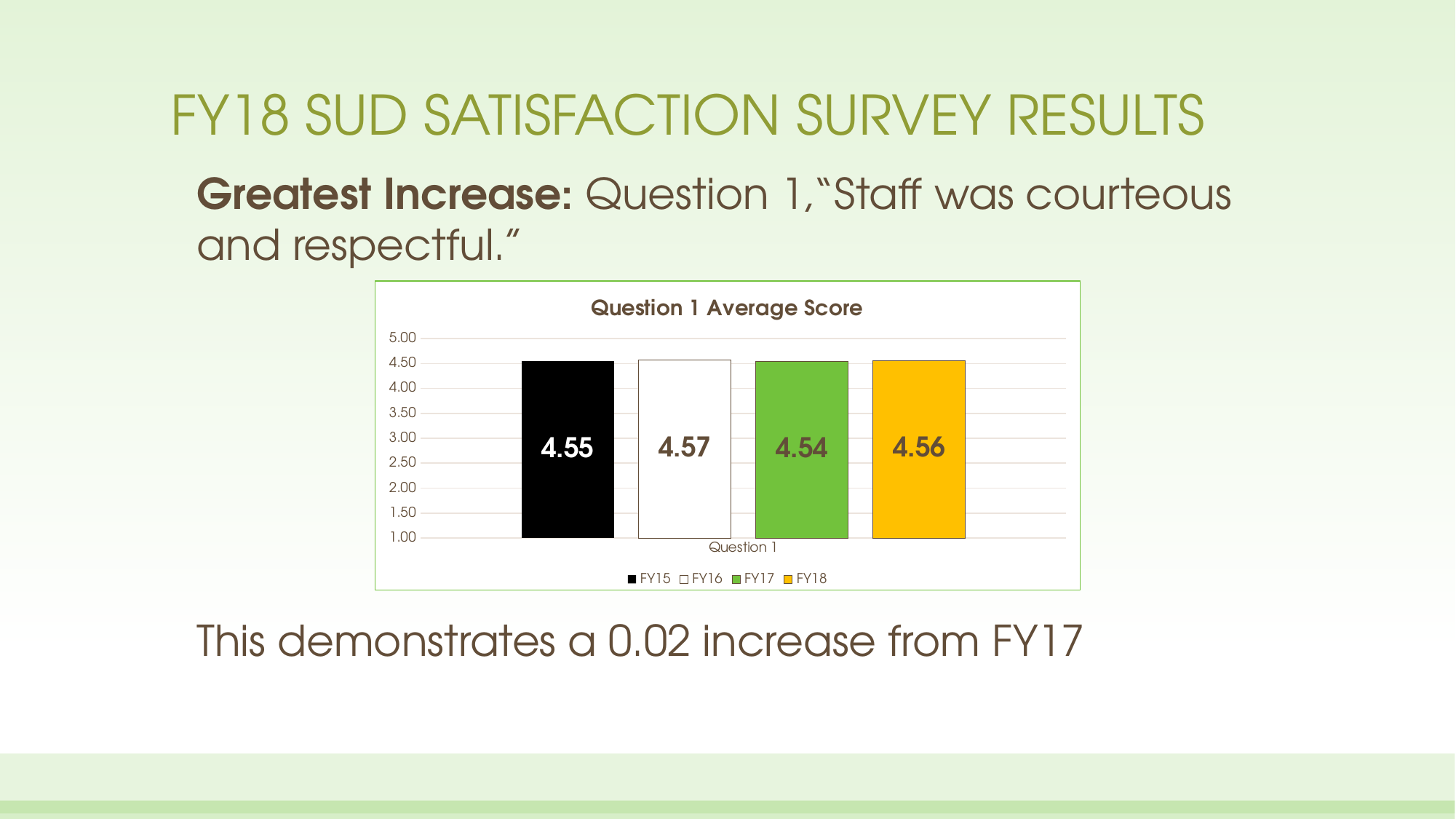

# FY18 SUD Satisfaction Survey Results
Greatest Increase: Question 1,“Staff was courteous and respectful.”

### Chart: Question 1 Average Score

| Category | FY15 | FY16 | FY17 | FY18 |
|---|---|---|---|---|
| Question 1 | 4.55 | 4.57 | 4.54 | 4.56 |
This demonstrates a 0.02 increase from FY17